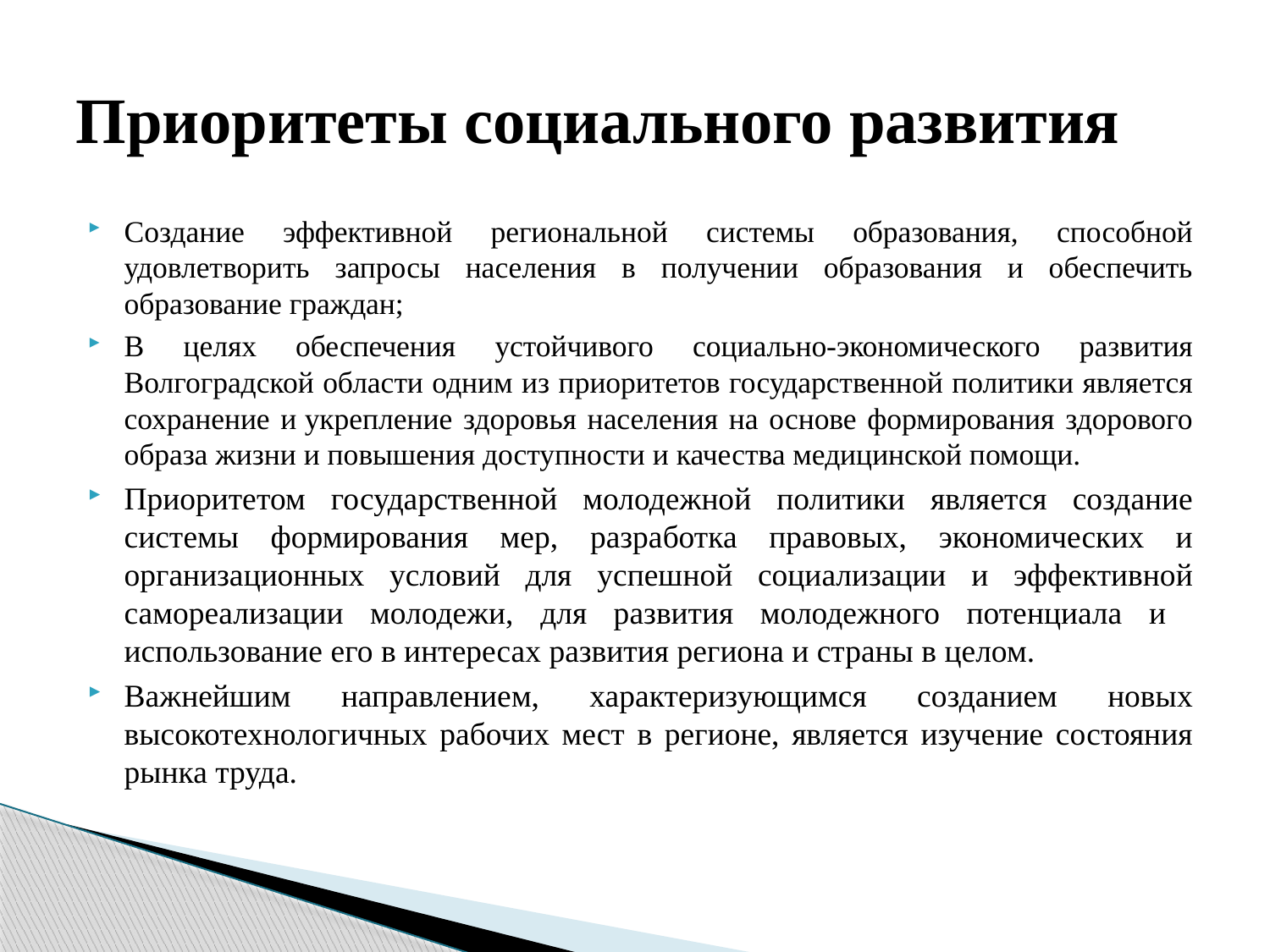

# Приоритеты социального развития
Создание эффективной региональной системы образования, способной удовлетворить запросы населения в получении образования и обеспечить образование граждан;
В целях обеспечения устойчивого социально-экономического развития Волгоградской области одним из приоритетов государственной политики является сохранение и укрепление здоровья населения на основе формирования здорового образа жизни и повышения доступности и качества медицинской помощи.
Приоритетом государственной молодежной политики является создание системы формирования мер, разработка правовых, экономических и организационных условий для успешной социализации и эффективной самореализации молодежи, для развития молодежного потенциала и  использование его в интересах развития региона и страны в целом.
Важнейшим направлением, характеризующимся созданием новых высокотехнологичных рабочих мест в регионе, является изучение состояния рынка труда.